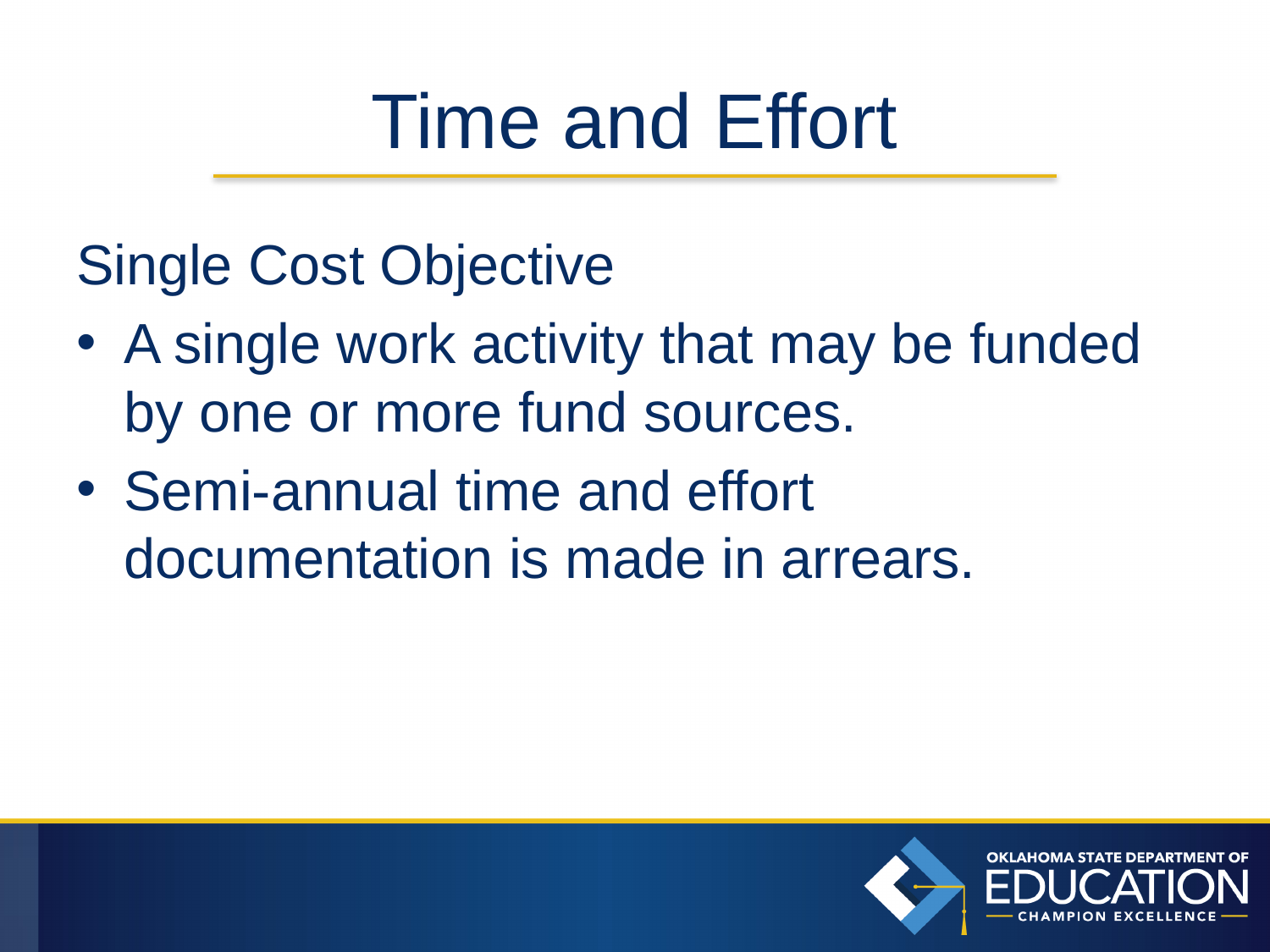

# Time and Effort
Single Cost Objective
A single work activity that may be funded by one or more fund sources.
Semi-annual time and effort documentation is made in arrears.